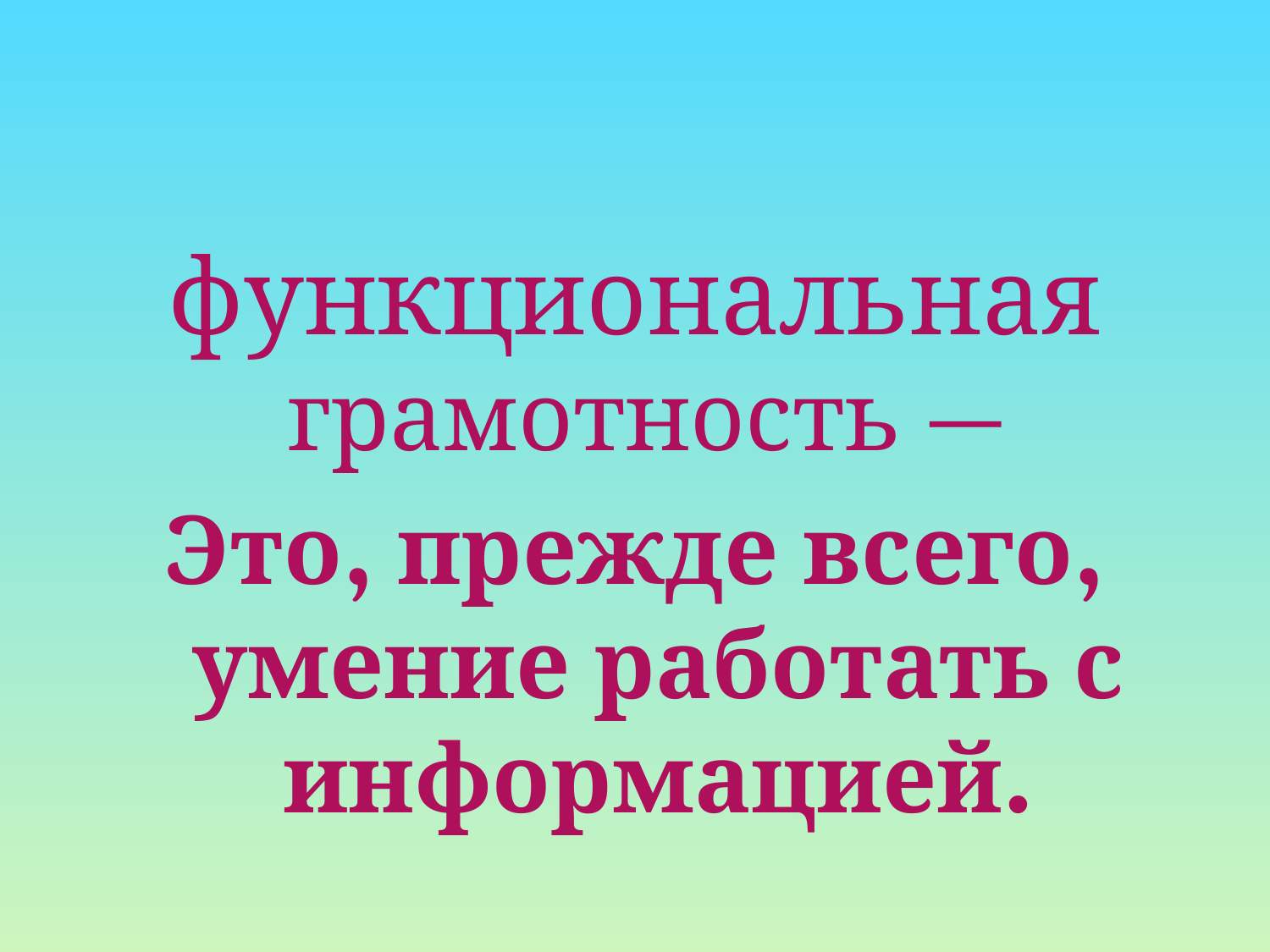

#
функциональная грамотность —
Это, прежде всего, умение работать с информацией.